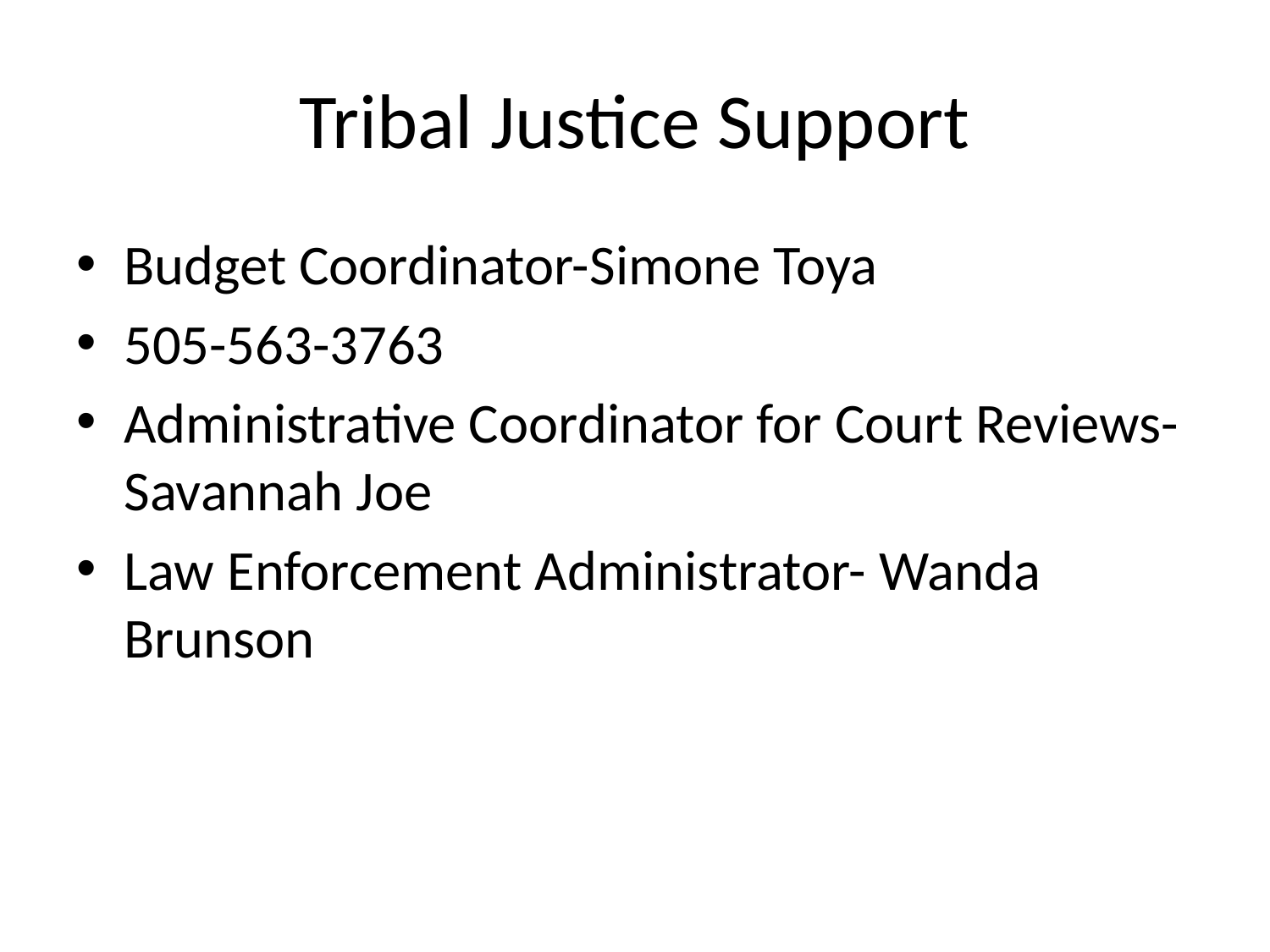

# Tribal Justice Support
Budget Coordinator-Simone Toya
505-563-3763
Administrative Coordinator for Court Reviews-Savannah Joe
Law Enforcement Administrator- Wanda Brunson